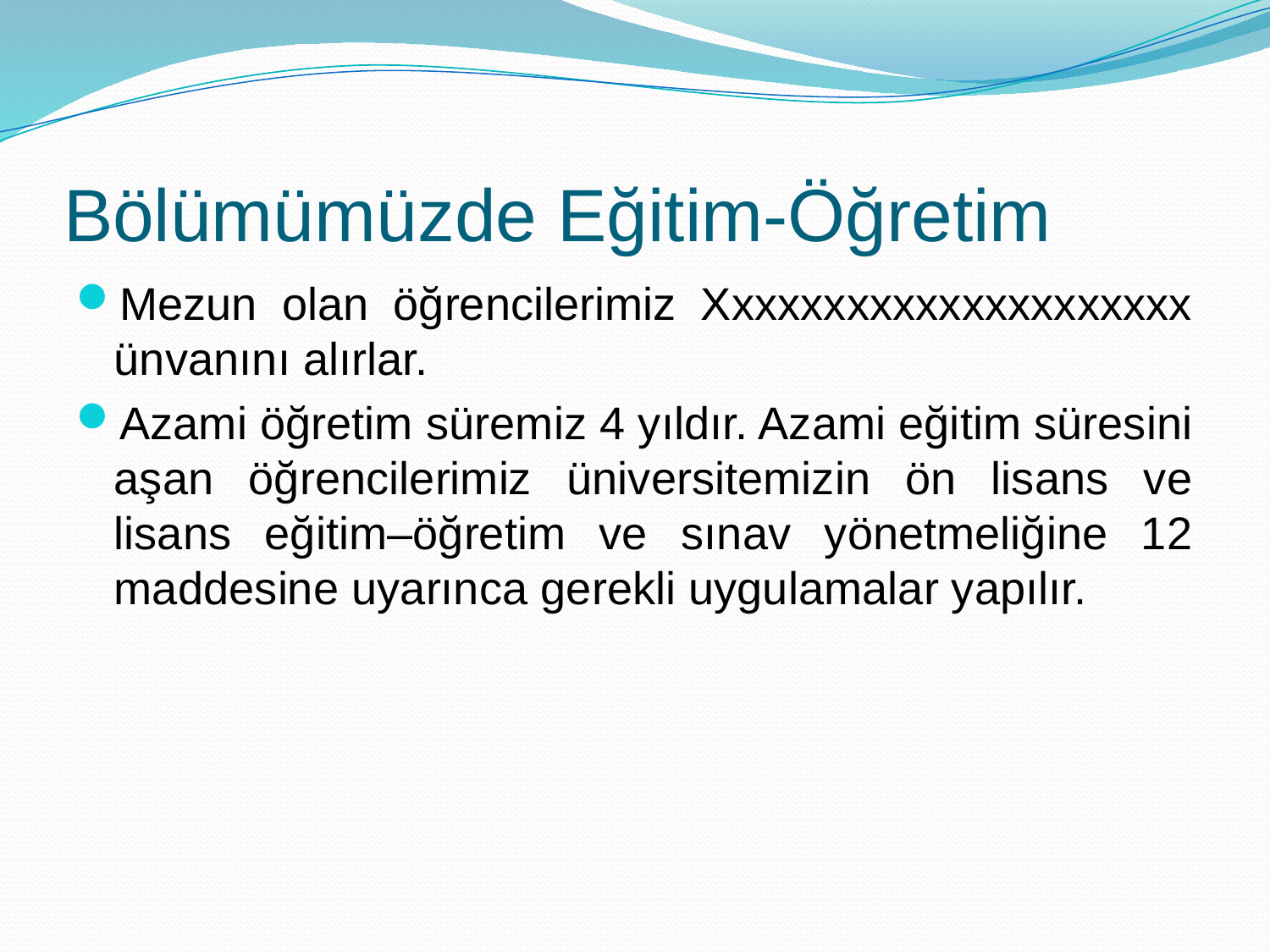

# Bölümümüzde Eğitim-Öğretim
Mezun olan öğrencilerimiz Xxxxxxxxxxxxxxxxxxxxx ünvanını alırlar.
Azami öğretim süremiz 4 yıldır. Azami eğitim süresini aşan öğrencilerimiz üniversitemizin ön lisans ve lisans eğitim–öğretim ve sınav yönetmeliğine 12 maddesine uyarınca gerekli uygulamalar yapılır.